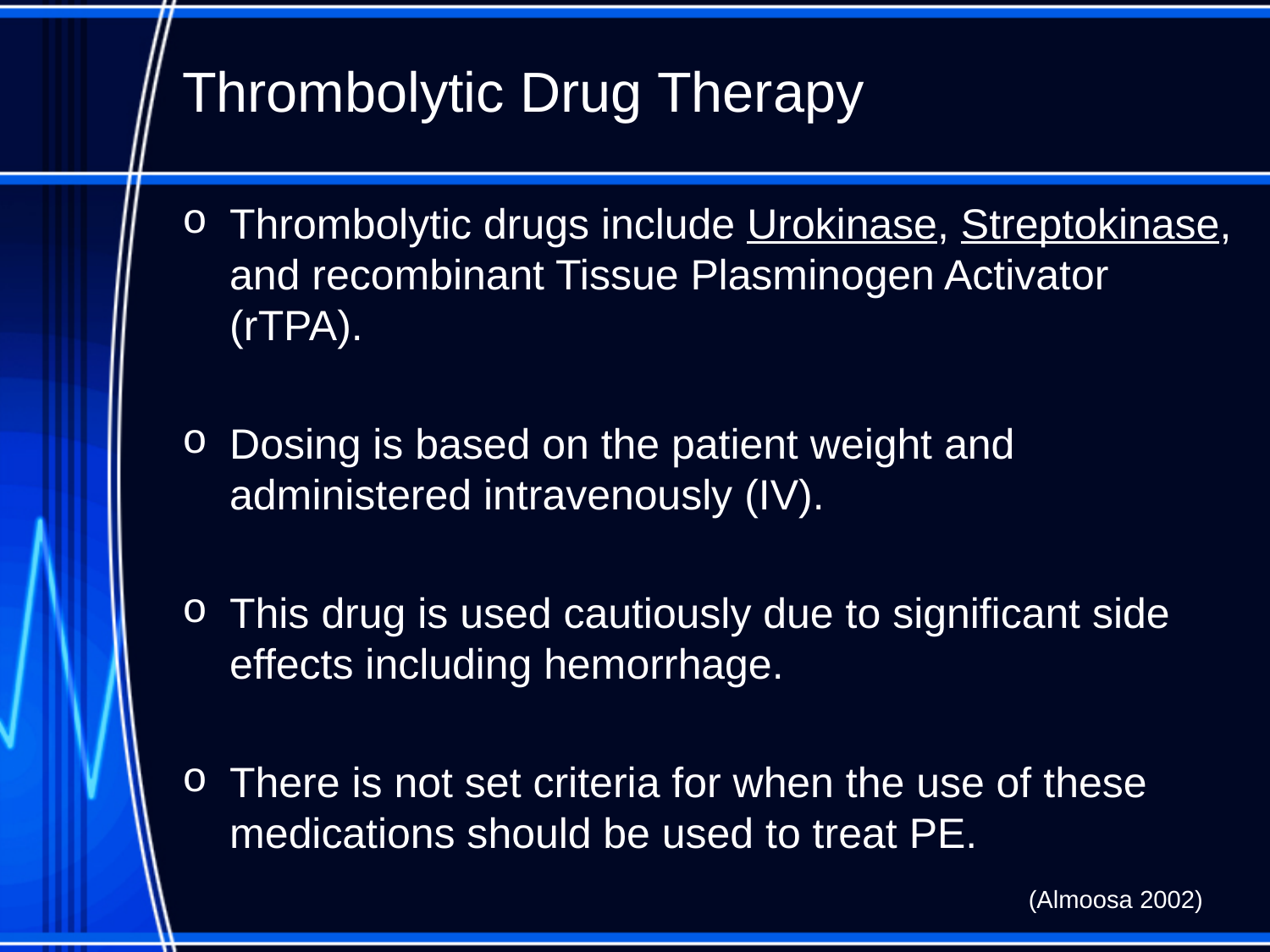

# Thrombolytic Drug Therapy
Thrombolytic drugs include Urokinase, Streptokinase, and recombinant Tissue Plasminogen Activator (rTPA).

Dosing is based on the patient weight and administered intravenously (IV).

This drug is used cautiously due to significant side effects including hemorrhage.

There is not set criteria for when the use of these medications should be used to treat PE.
(Almoosa 2002)